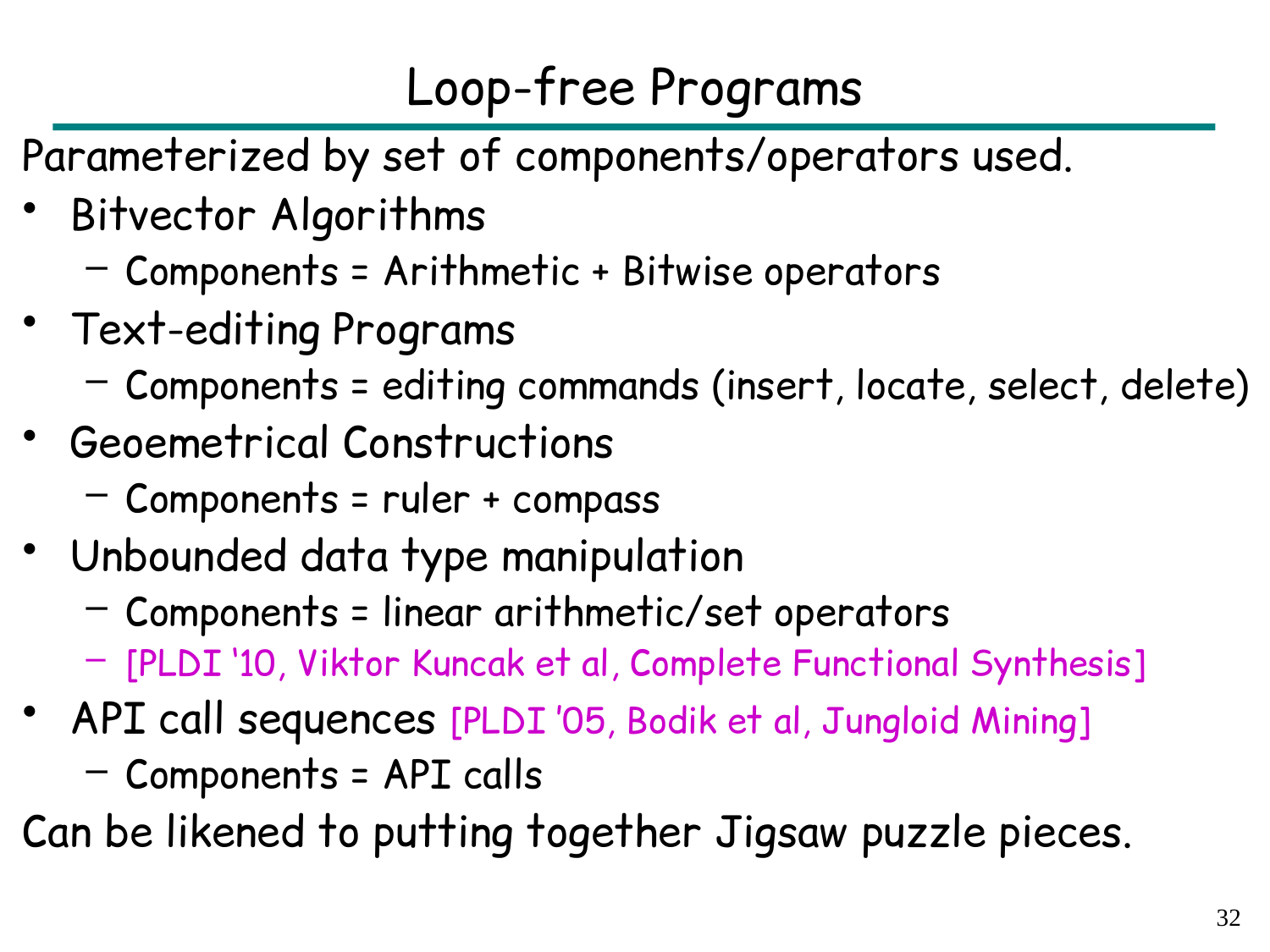

# Loop-free Programs
Parameterized by set of components/operators used.
Bitvector Algorithms
Components = Arithmetic + Bitwise operators
Text-editing Programs
Components = editing commands (insert, locate, select, delete)
Geoemetrical Constructions
Components = ruler + compass
Unbounded data type manipulation
Components = linear arithmetic/set operators
[PLDI ‘10, Viktor Kuncak et al, Complete Functional Synthesis]
API call sequences [PLDI ’05, Bodik et al, Jungloid Mining]
Components = API calls
Can be likened to putting together Jigsaw puzzle pieces.
32